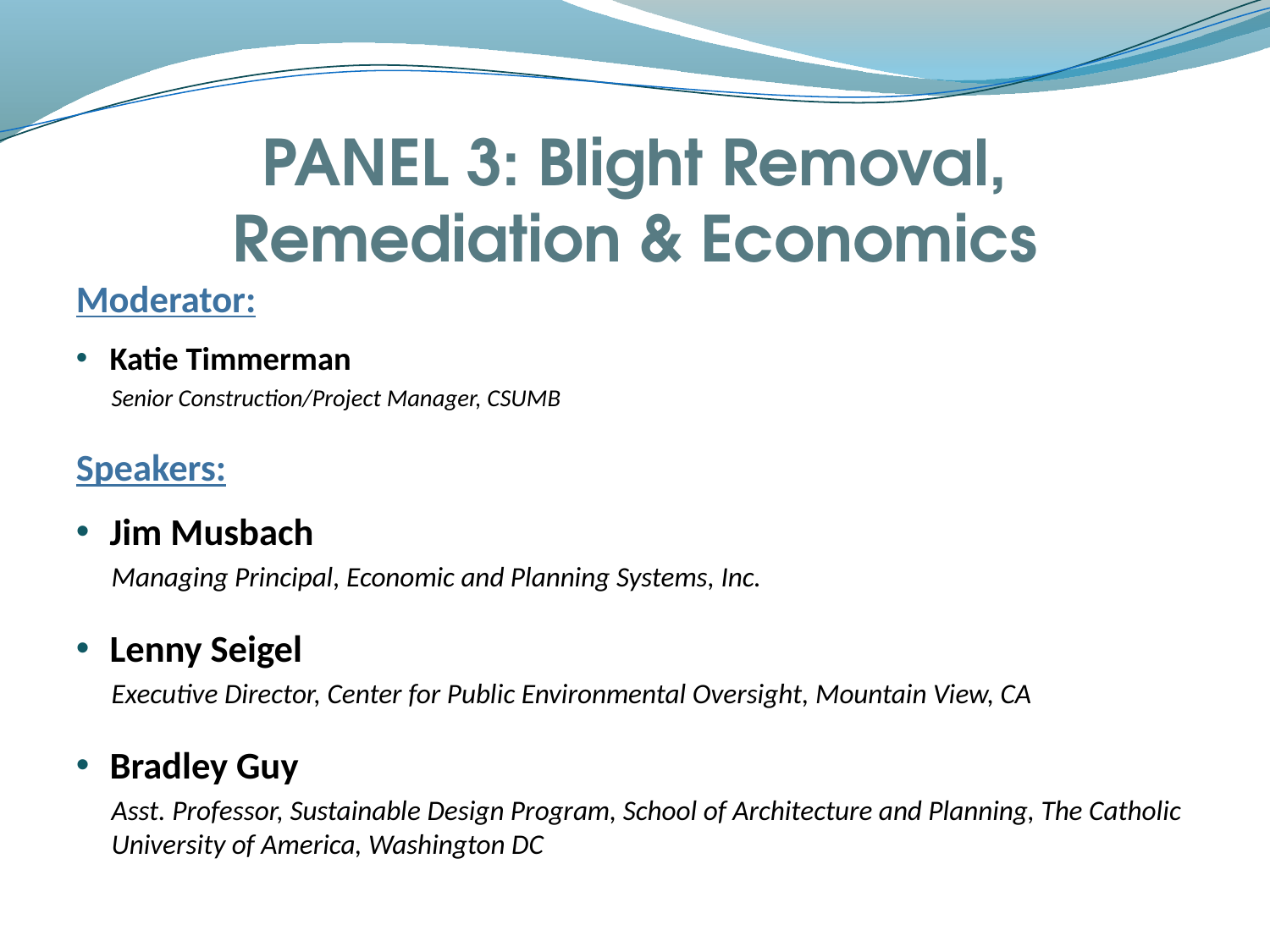

# PANEL 3: Blight Removal, Remediation & Economics
Moderator:

Katie Timmerman
Senior Construction/Project Manager, CSUMB

Speakers:

Jim Musbach
Managing Principal, Economic and Planning Systems, Inc.

Lenny Seigel
Executive Director, Center for Public Environmental Oversight, Mountain View, CA

Bradley Guy
Asst. Professor, Sustainable Design Program, School of Architecture and Planning, The Catholic University of America, Washington DC